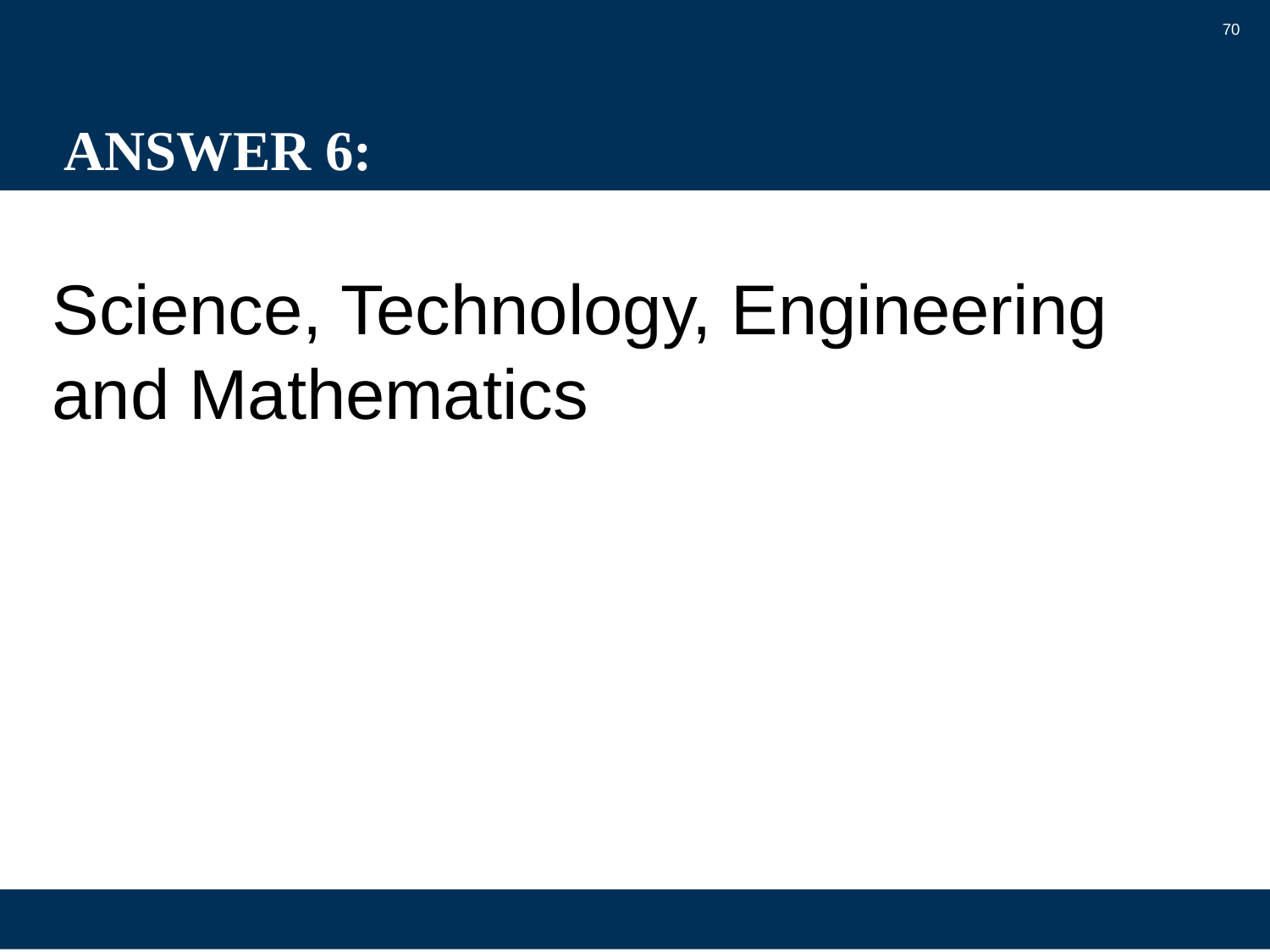

70
# ANSWER 6:
Science, Technology, Engineering and Mathematics